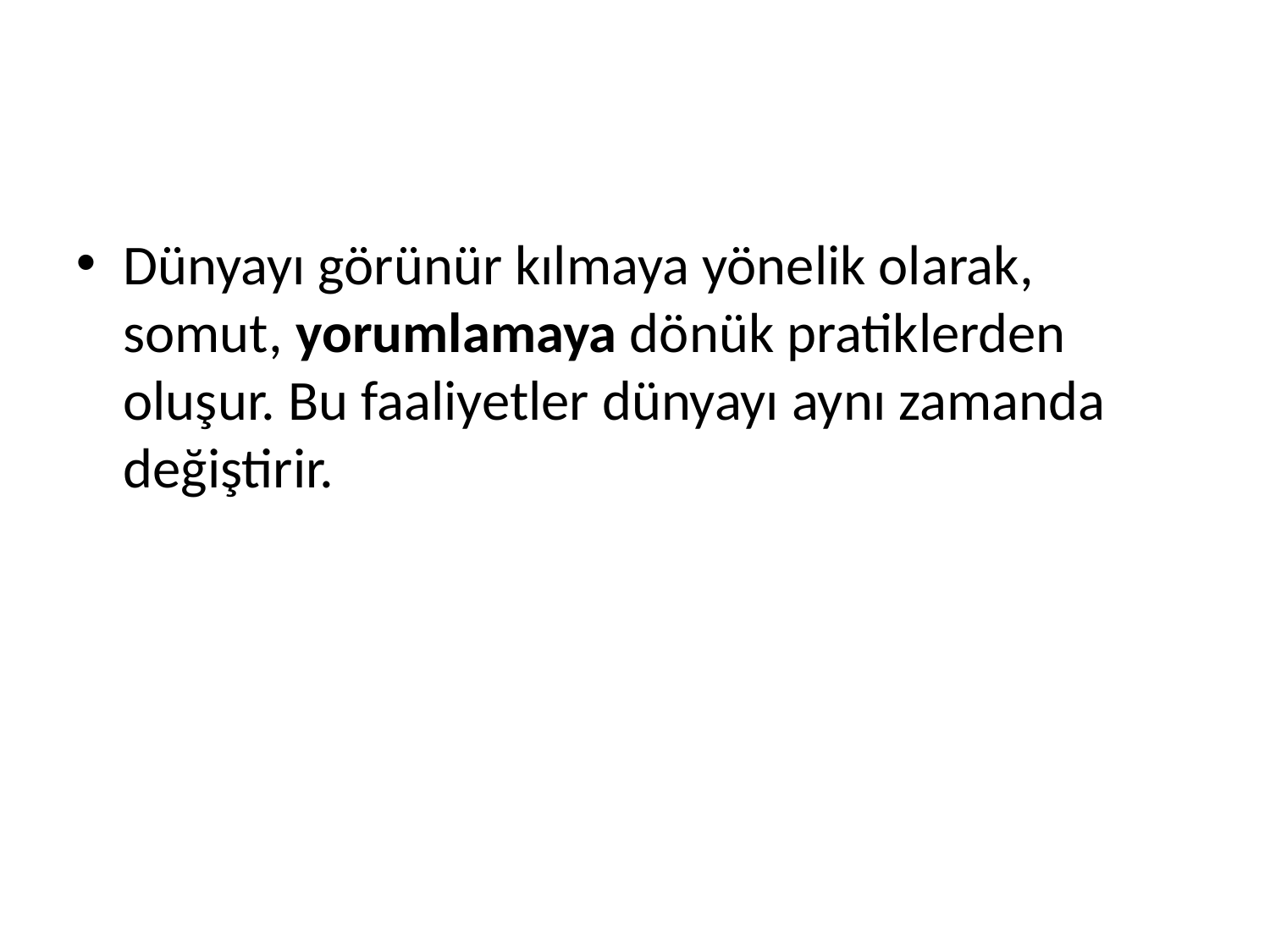

Dünyayı görünür kılmaya yönelik olarak, somut, yorumlamaya dönük pratiklerden oluşur. Bu faaliyetler dünyayı aynı zamanda değiştirir.